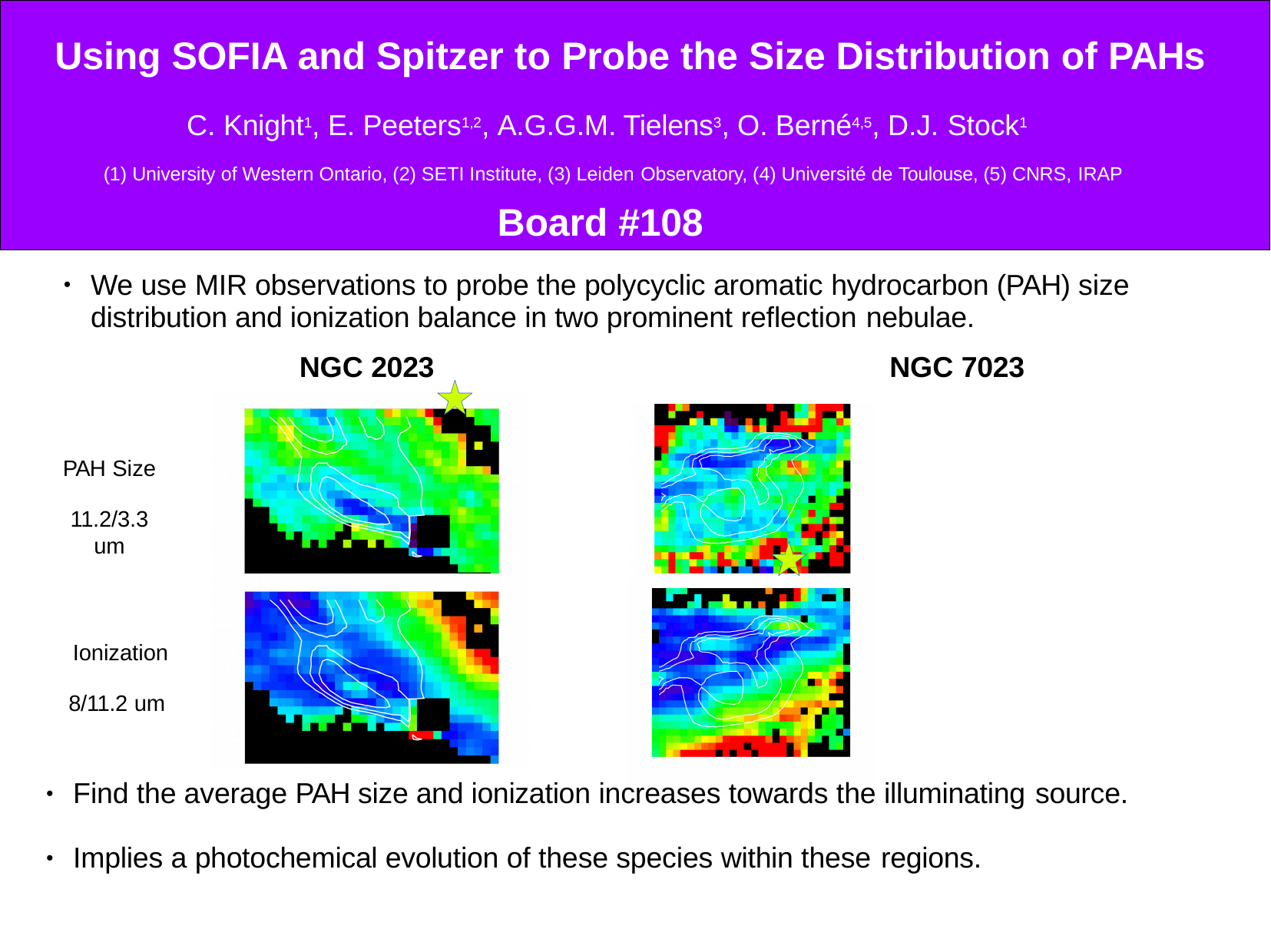

# Using SOFIA and Spitzer to Probe the Size Distribution of PAHs
C. Knight1, E. Peeters1,2, A.G.G.M. Tielens3, O. Berné4,5, D.J. Stock1
(1) University of Western Ontario, (2) SETI Institute, (3) Leiden Observatory, (4) Université de Toulouse, (5) CNRS, IRAP
Board #108
We use MIR observations to probe the polycyclic aromatic hydrocarbon (PAH) size  distribution and ionization balance in two prominent reflection nebulae.
NGC 2023	NGC 7023
●

PAH Size

11.2/3.3 um

Ionization

8/11.2 um
Find the average PAH size and ionization increases towards the illuminating source.
●
Implies a photochemical evolution of these species within these regions.
●